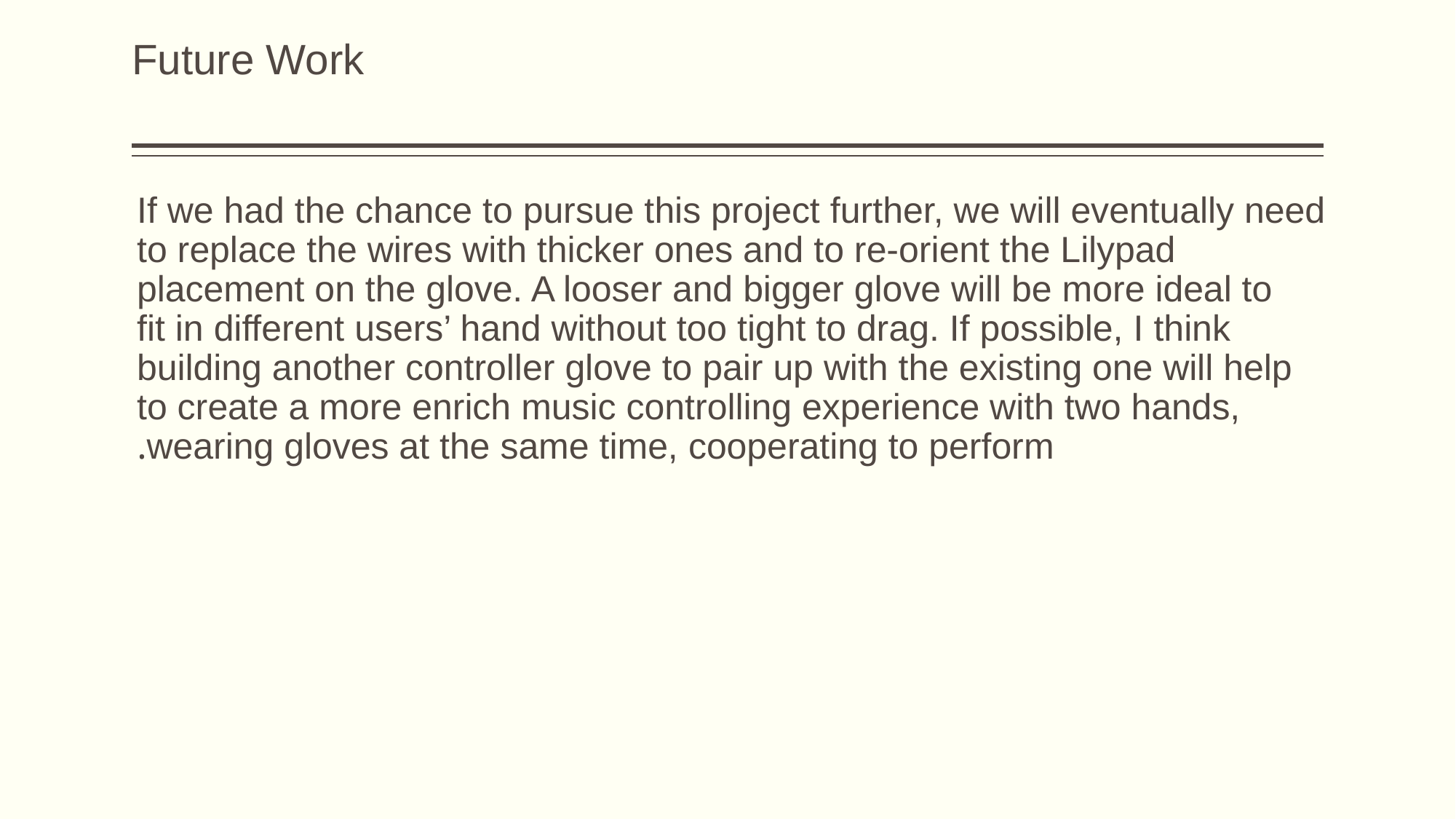

# Future Work
If we had the chance to pursue this project further, we will eventually need to replace the wires with thicker ones and to re-orient the Lilypad placement on the glove. A looser and bigger glove will be more ideal to fit in different users’ hand without too tight to drag. If possible, I think building another controller glove to pair up with the existing one will help to create a more enrich music controlling experience with two hands, wearing gloves at the same time, cooperating to perform.